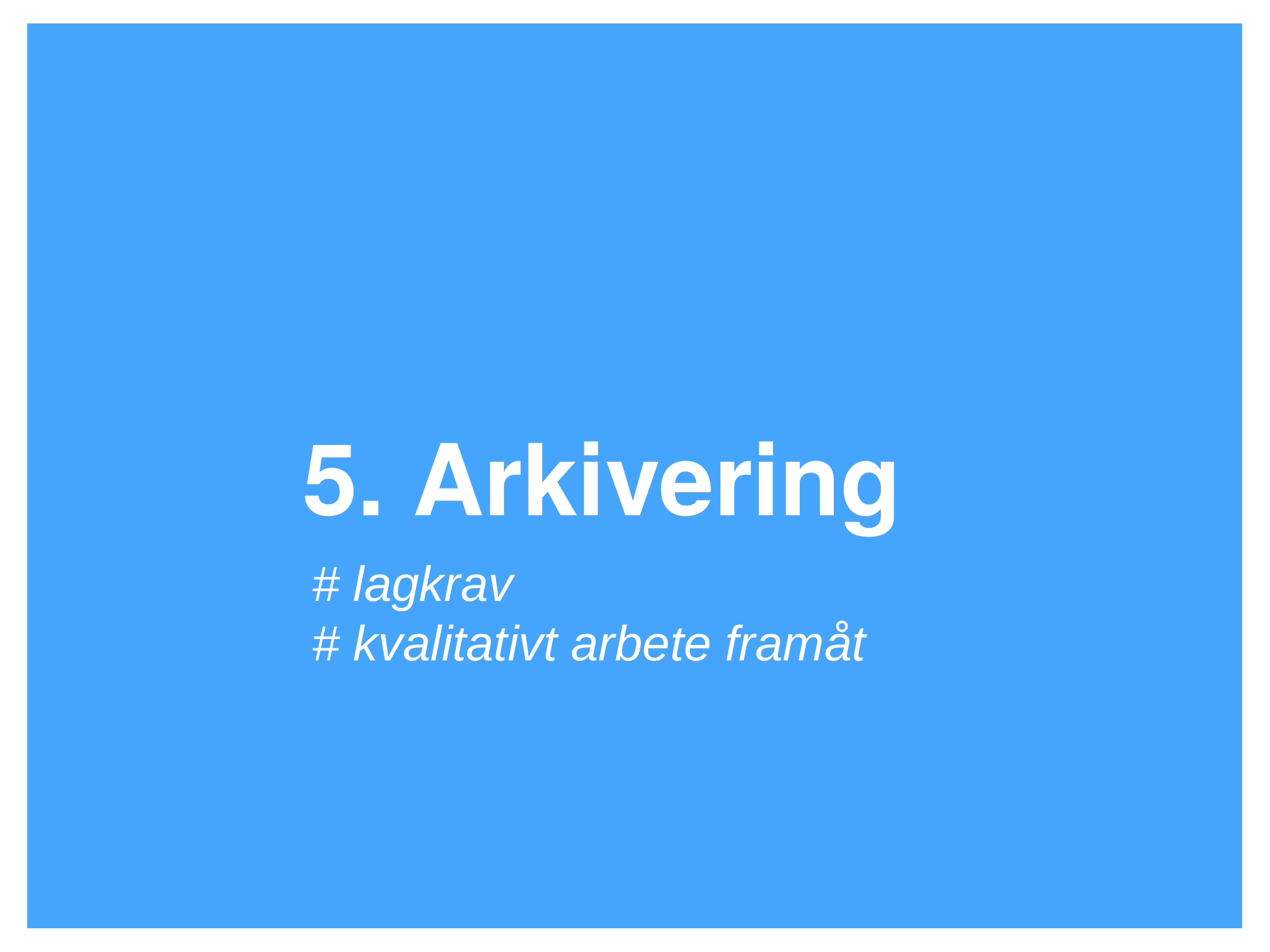

5. Arkivering
# lagkrav # kvalitativt arbete framåt